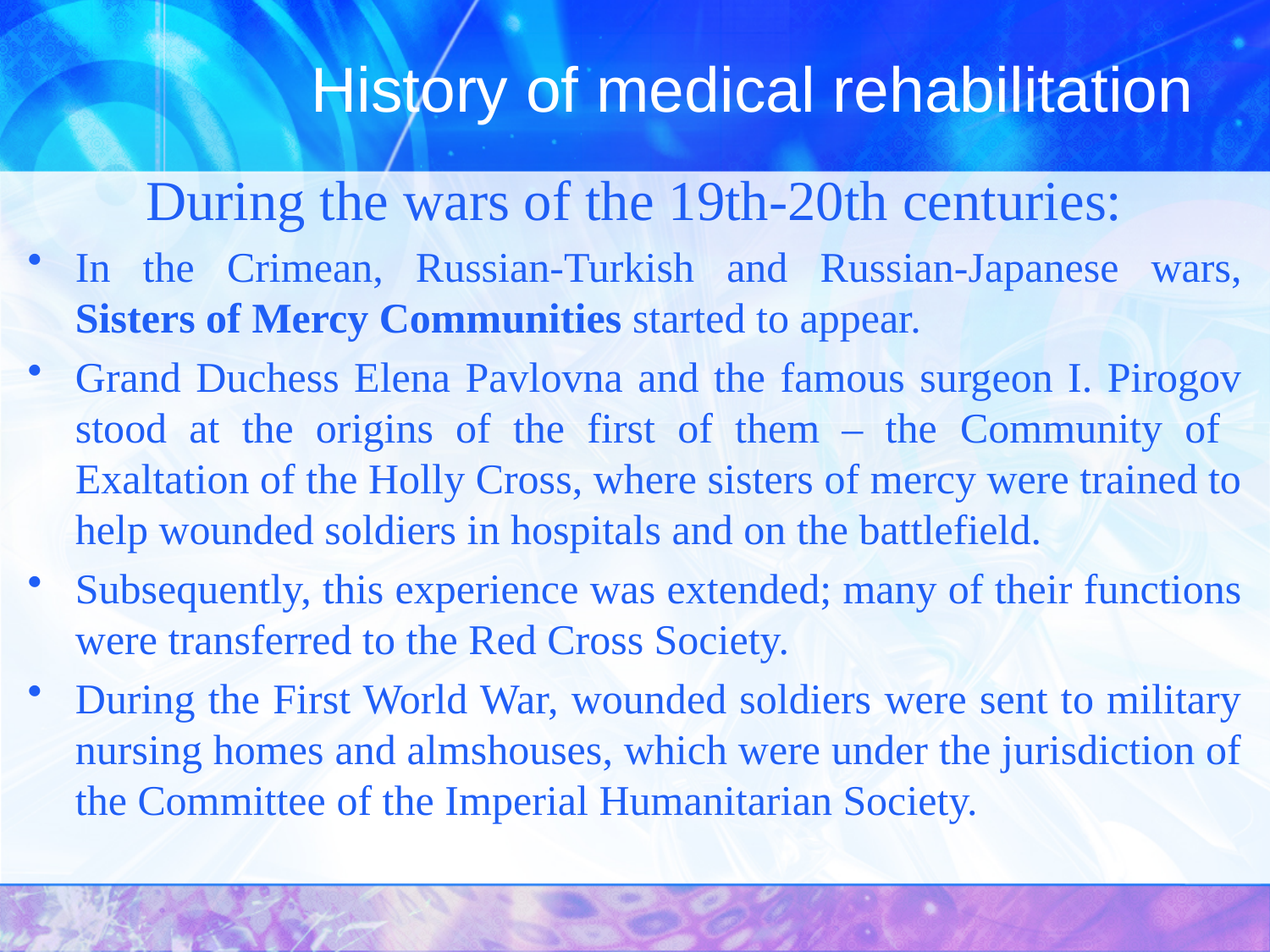

# History of medical rehabilitation
During the wars of the 19th-20th centuries:
In the Crimean, Russian-Turkish and Russian-Japanese wars, Sisters of Mercy Communities started to appear.
Grand Duchess Elena Pavlovna and the famous surgeon I. Pirogov stood at the origins of the first of them – the Community of  Exaltation of the Holly Cross, where sisters of mercy were trained to help wounded soldiers in hospitals and on the battlefield.
Subsequently, this experience was extended; many of their functions were transferred to the Red Cross Society.
During the First World War, wounded soldiers were sent to military nursing homes and almshouses, which were under the jurisdiction of the Committee of the Imperial Humanitarian Society.